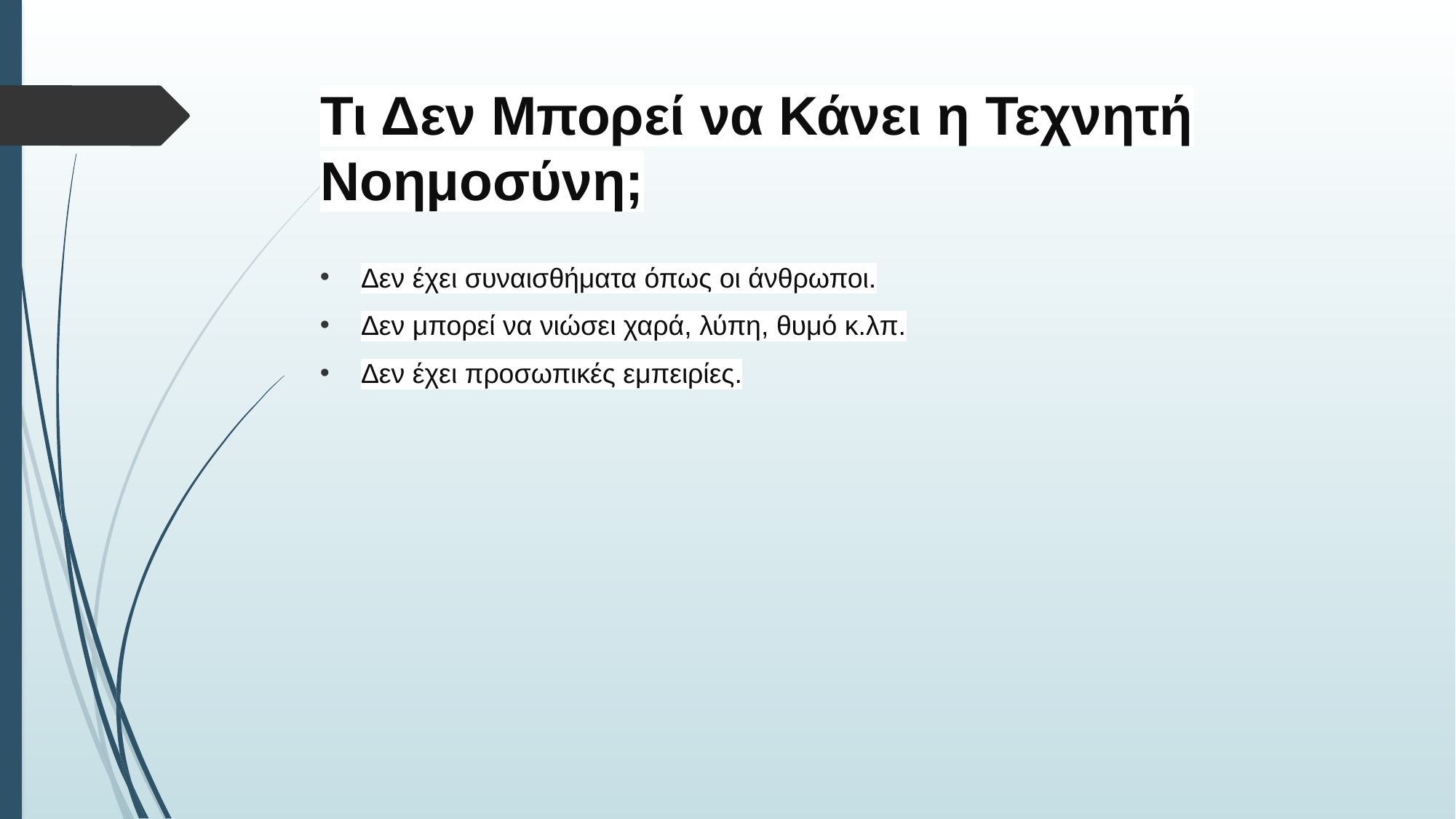

# Τι Δεν Μπορεί να Κάνει η Τεχνητή Νοημοσύνη;
Δεν έχει συναισθήματα όπως οι άνθρωποι.
Δεν μπορεί να νιώσει χαρά, λύπη, θυμό κ.λπ.
Δεν έχει προσωπικές εμπειρίες.